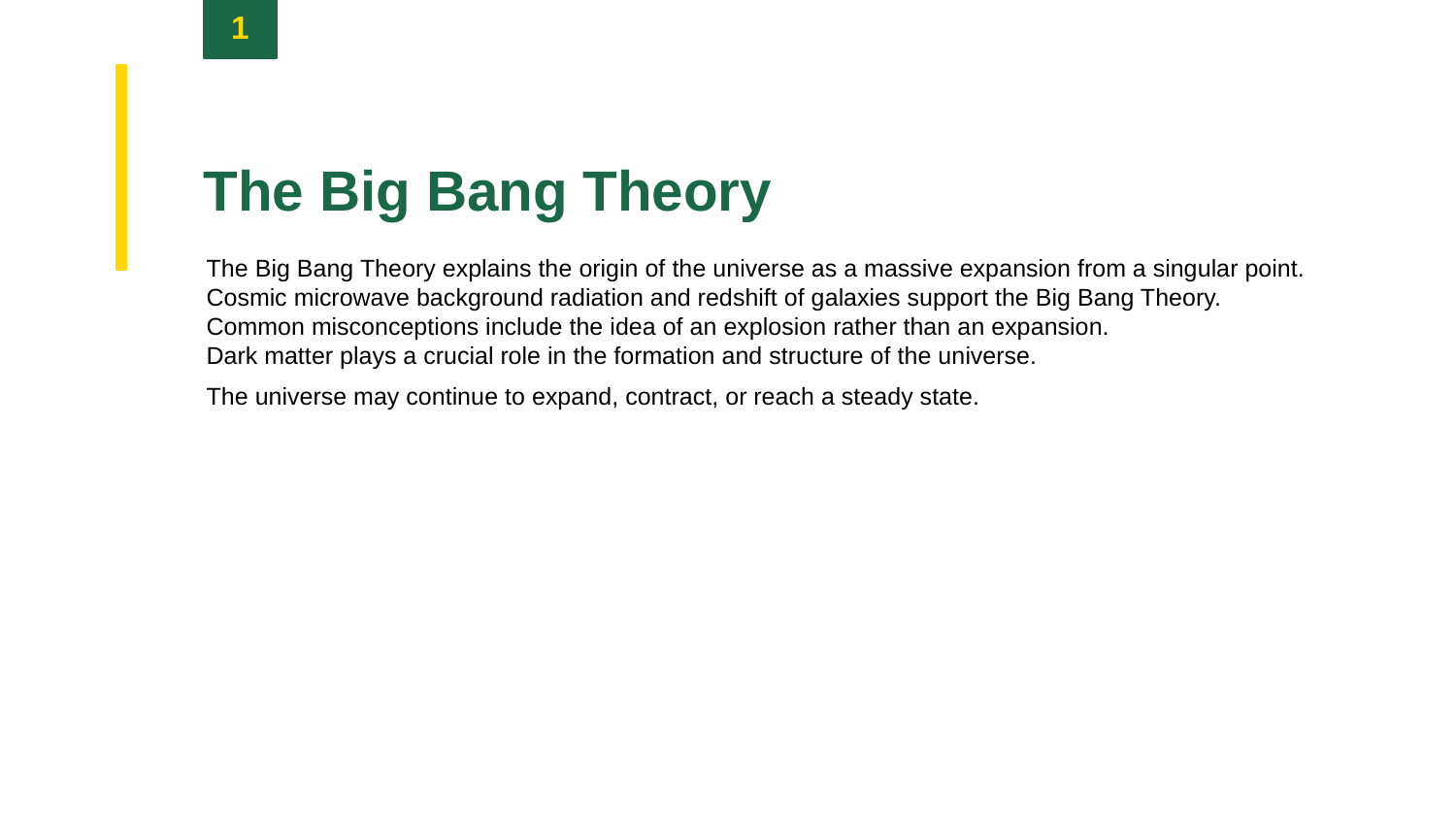

1

The Big Bang Theory
The Big Bang Theory explains the origin of the universe as a massive expansion from a singular point.
Cosmic microwave background radiation and redshift of galaxies support the Big Bang Theory.
Common misconceptions include the idea of an explosion rather than an expansion.
Dark matter plays a crucial role in the formation and structure of the universe.
The universe may continue to expand, contract, or reach a steady state.